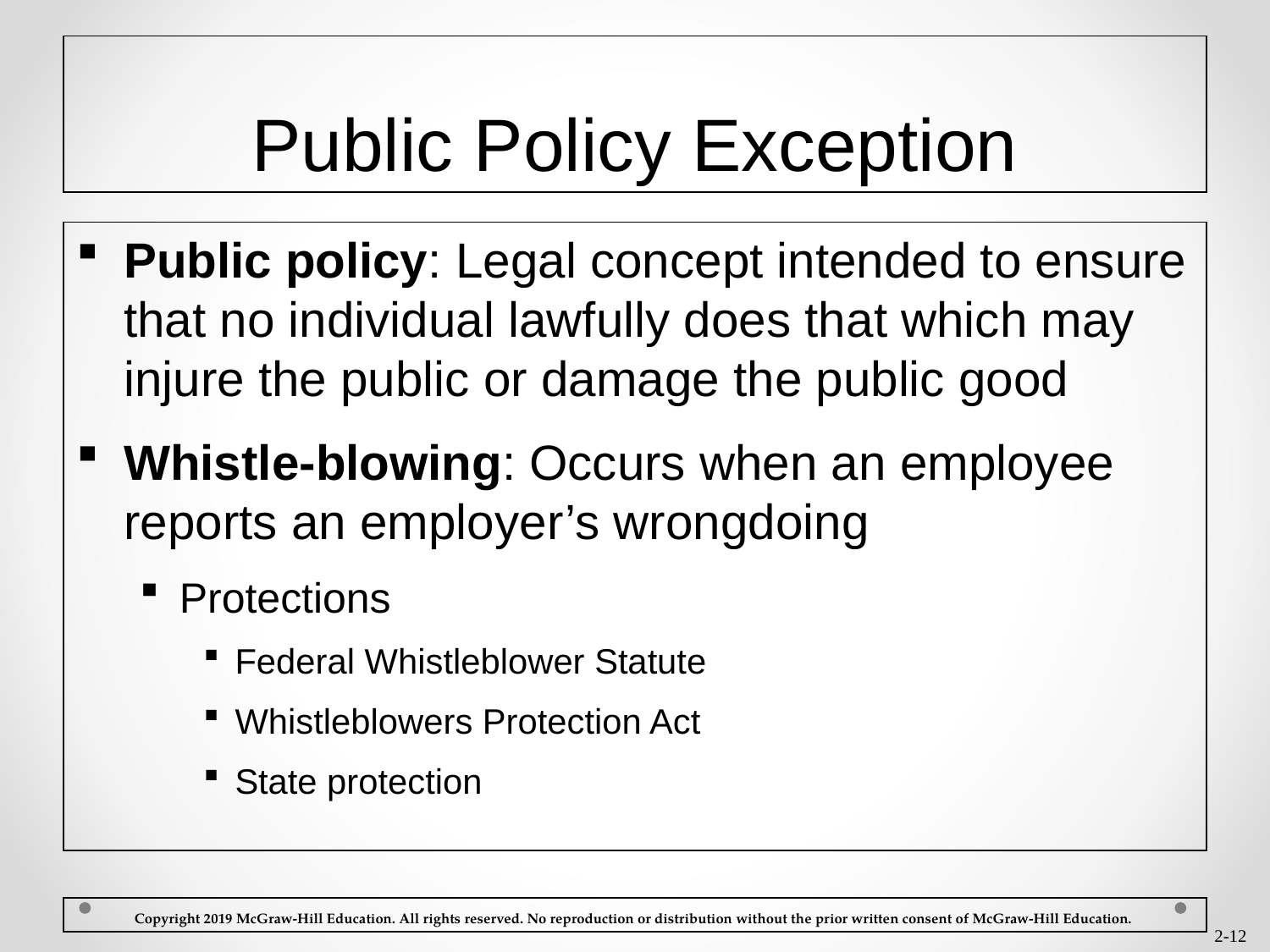

# Public Policy Exception
Public policy: Legal concept intended to ensure that no individual lawfully does that which may  injure the public or damage the public good
Whistle-blowing: Occurs when an employee reports an employer’s wrongdoing
Protections
Federal Whistleblower Statute
Whistleblowers Protection Act
State protection

            Copyright 2019 McGraw-Hill Education. All rights reserved. No reproduction or distribution without the prior written consent of McGraw-Hill Education.